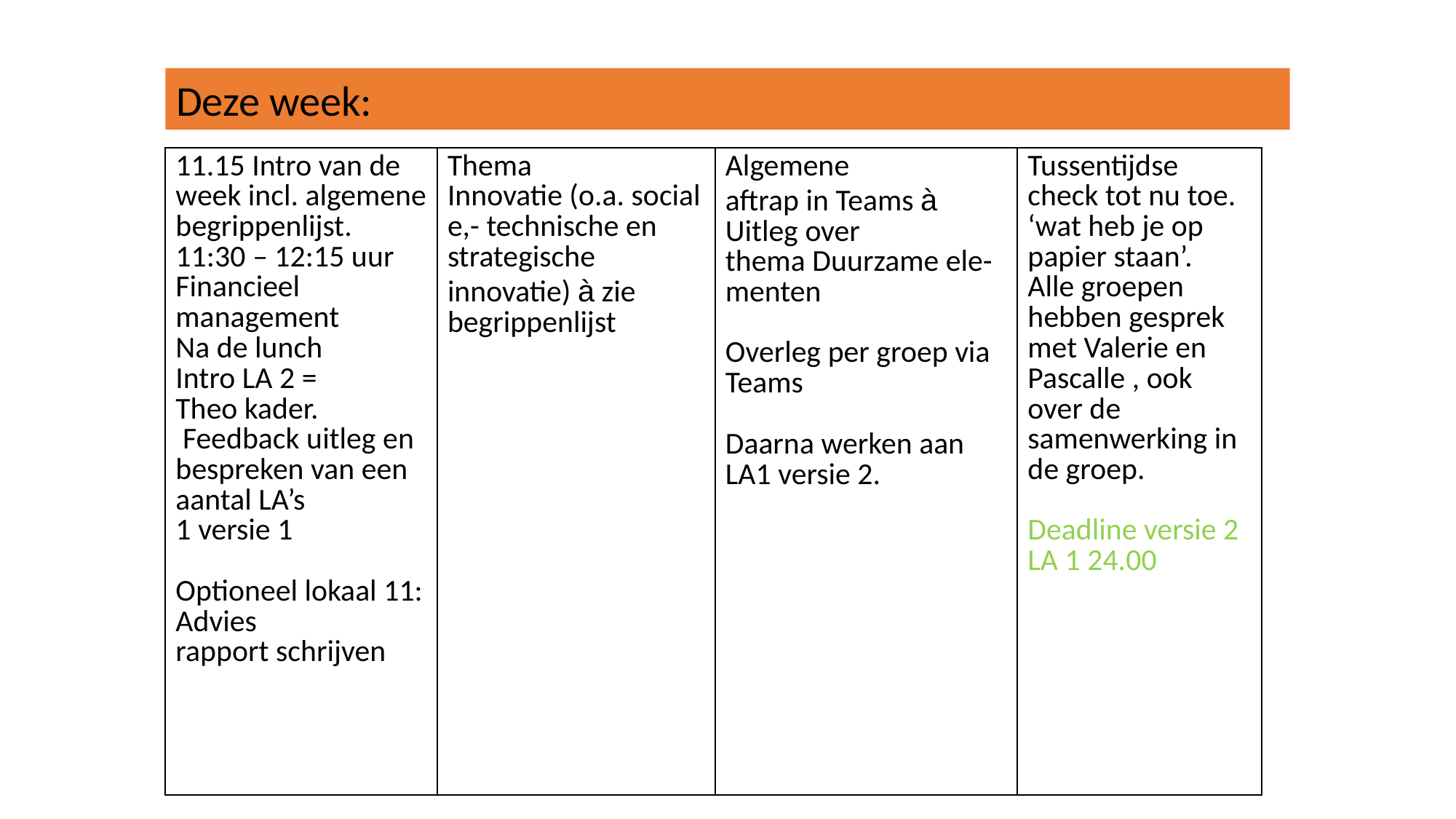

Deze week:
| 11.15 Intro van de week incl. algemene begrippenlijst.   11:30 – 12:15 uur Financieel management  Na de lunch Intro LA 2 = Theo kader.    Feedback uitleg en bespreken van een aantal LA’s 1 versie 1     Optioneel lokaal 11: Advies rapport schrijven | Thema Innovatie (o.a. sociale,- technische en strategische innovatie) à zie begrippenlijst | Algemene aftrap in Teams à   Uitleg over thema Duurzame ele-menten      Overleg per groep via Teams   Daarna werken aan LA1 versie 2. | Tussentijdse check tot nu toe. ‘wat heb je op papier staan’.  Alle groepen hebben gesprek met Valerie en Pascalle , ook over de samenwerking in de groep.   Deadline versie 2 LA 1 24.00 |
| --- | --- | --- | --- |